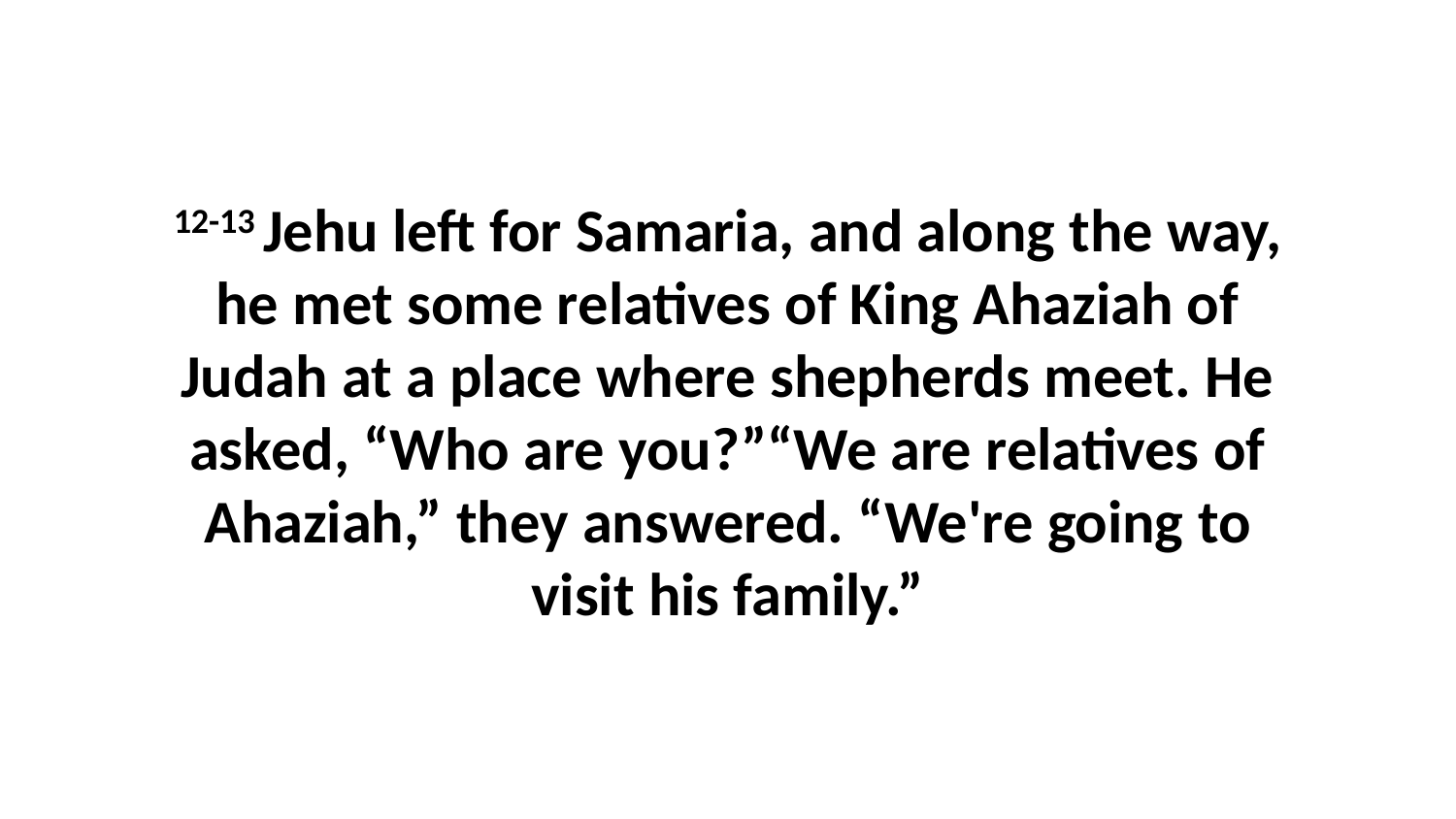

12-13 Jehu left for Samaria, and along the way, he met some relatives of King Ahaziah of Judah at a place where shepherds meet. He asked, “Who are you?”“We are relatives of Ahaziah,” they answered. “We're going to visit his family.”